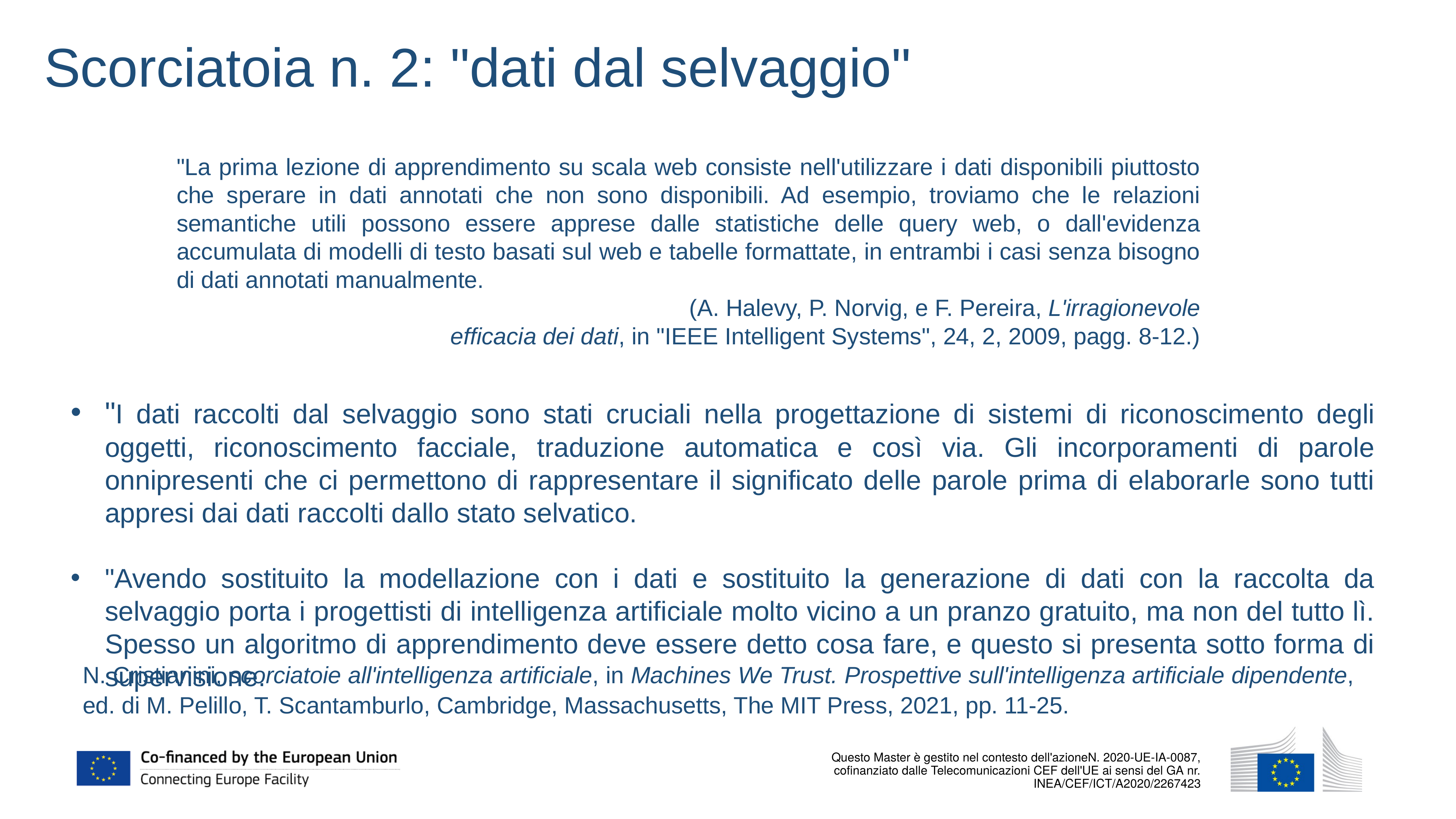

Scorciatoia n. 2: "dati dal selvaggio"

"La prima lezione di apprendimento su scala web consiste nell'utilizzare i dati disponibili piuttosto che sperare in dati annotati che non sono disponibili. Ad esempio, troviamo che le relazioni semantiche utili possono essere apprese dalle statistiche delle query web, o dall'evidenza accumulata di modelli di testo basati sul web e tabelle formattate, in entrambi i casi senza bisogno di dati annotati manualmente.
                                                                 (A. Halevy, P. Norvig, e F. Pereira, L'irragionevole efficacia dei dati, in "IEEE Intelligent Systems", 24, 2, 2009, pagg. 8-12.)

"I dati raccolti dal selvaggio sono stati cruciali nella progettazione di sistemi di riconoscimento degli oggetti, riconoscimento facciale, traduzione automatica e così via. Gli incorporamenti di parole onnipresenti che ci permettono di rappresentare il significato delle parole prima di elaborarle sono tutti appresi dai dati raccolti dallo stato selvatico.

"Avendo sostituito la modellazione con i dati e sostituito la generazione di dati con la raccolta da selvaggio porta i progettisti di intelligenza artificiale molto vicino a un pranzo gratuito, ma non del tutto lì. Spesso un algoritmo di apprendimento deve essere detto cosa fare, e questo si presenta sotto forma di supervisione.
N. Cristianini, scorciatoie all'intelligenza artificiale, in Machines We Trust. Prospettive sull'intelligenza artificiale dipendente, ed. di M. Pelillo, T. Scantamburlo, Cambridge, Massachusetts, The MIT Press, 2021, pp. 11-25.